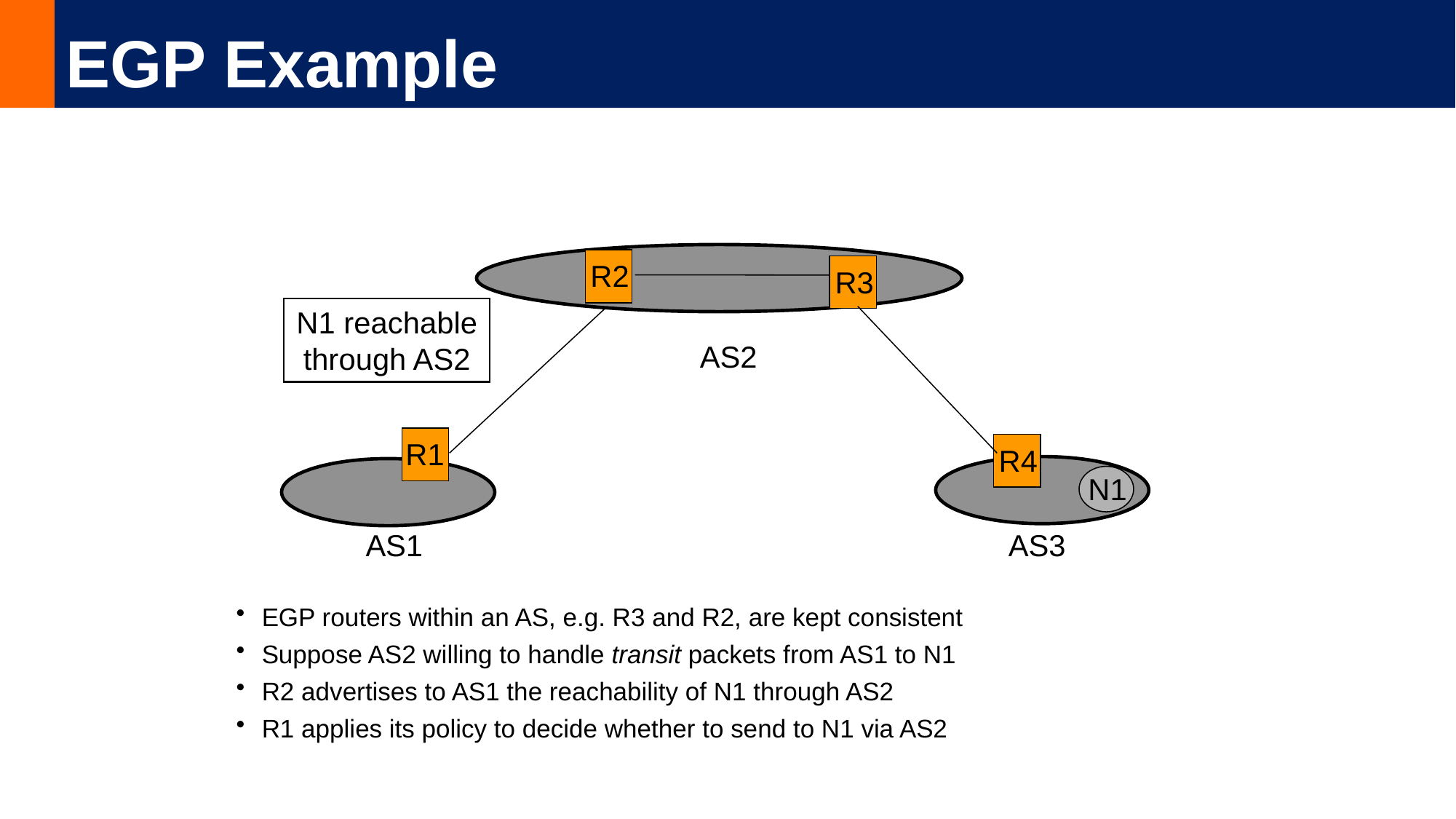

# EGP Example

R2
R3

AS2

R1
R4

N1

AS1
AS3
N1 reachable through AS2
EGP routers within an AS, e.g. R3 and R2, are kept consistent
Suppose AS2 willing to handle transit packets from AS1 to N1
R2 advertises to AS1 the reachability of N1 through AS2
R1 applies its policy to decide whether to send to N1 via AS2